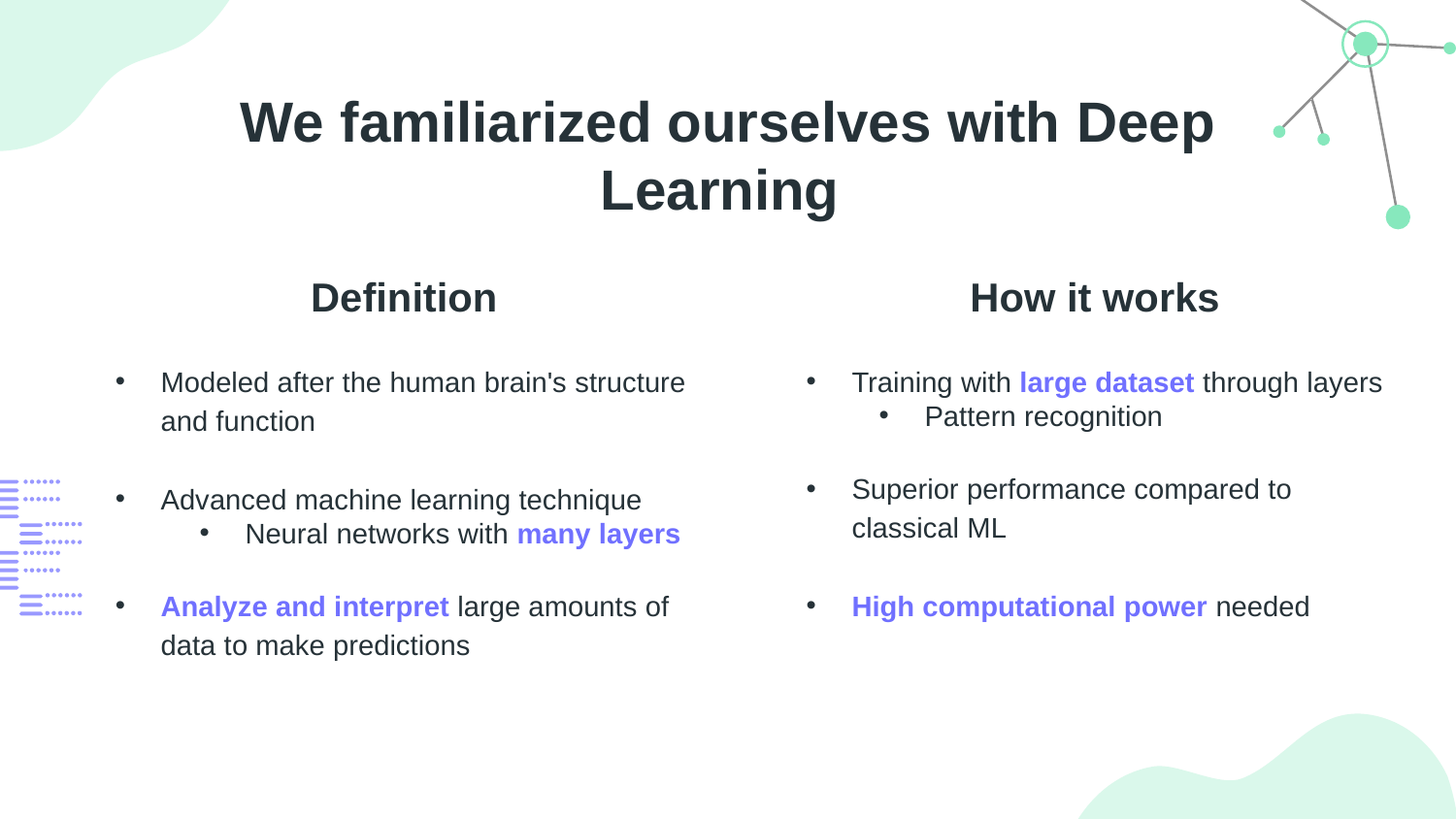

# We familiarized ourselves with Deep Learning
Definition

Modeled after the human brain's structure and function

Advanced machine learning technique
Neural networks with many layers
Analyze and interpret large amounts of data to make predictions

How it works

Training with large dataset through layers
Pattern recognition
Superior performance compared to classical ML

High computational power needed